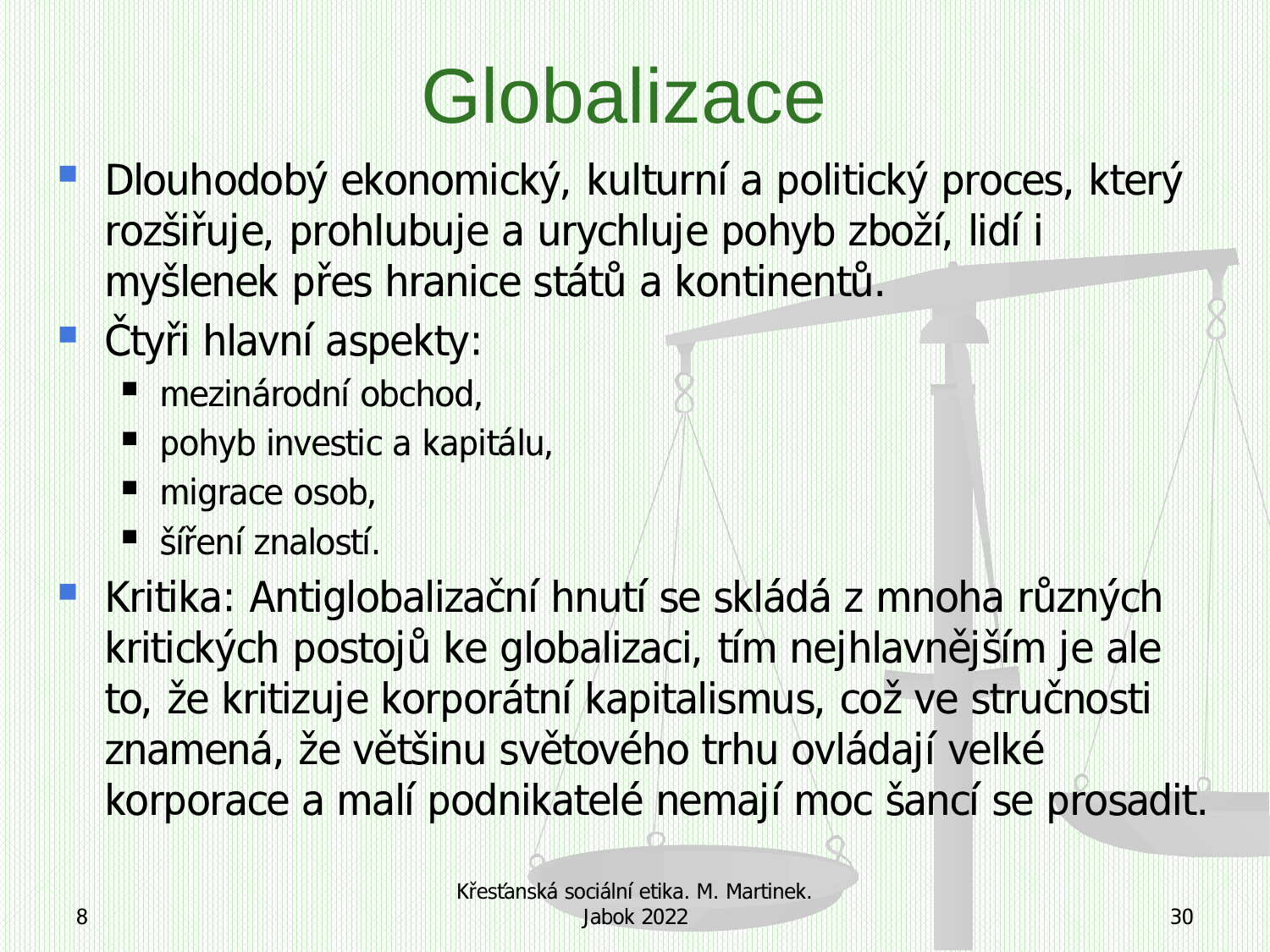

# Globalizace
Dlouhodobý ekonomický, kulturní a politický proces, který rozšiřuje, prohlubuje a urychluje pohyb zboží, lidí i myšlenek přes hranice států a kontinentů.
Čtyři hlavní aspekty:
mezinárodní obchod,
pohyb investic a kapitálu,
migrace osob,
šíření znalostí.
Kritika: Antiglobalizační hnutí se skládá z mnoha různých kritických postojů ke globalizaci, tím nejhlavnějším je ale to, že kritizuje korporátní kapitalismus, což ve stručnosti znamená, že většinu světového trhu ovládají velké korporace a malí podnikatelé nemají moc šancí se prosadit.

8
Křesťanská sociální etika. M. Martinek. Jabok 2022
30